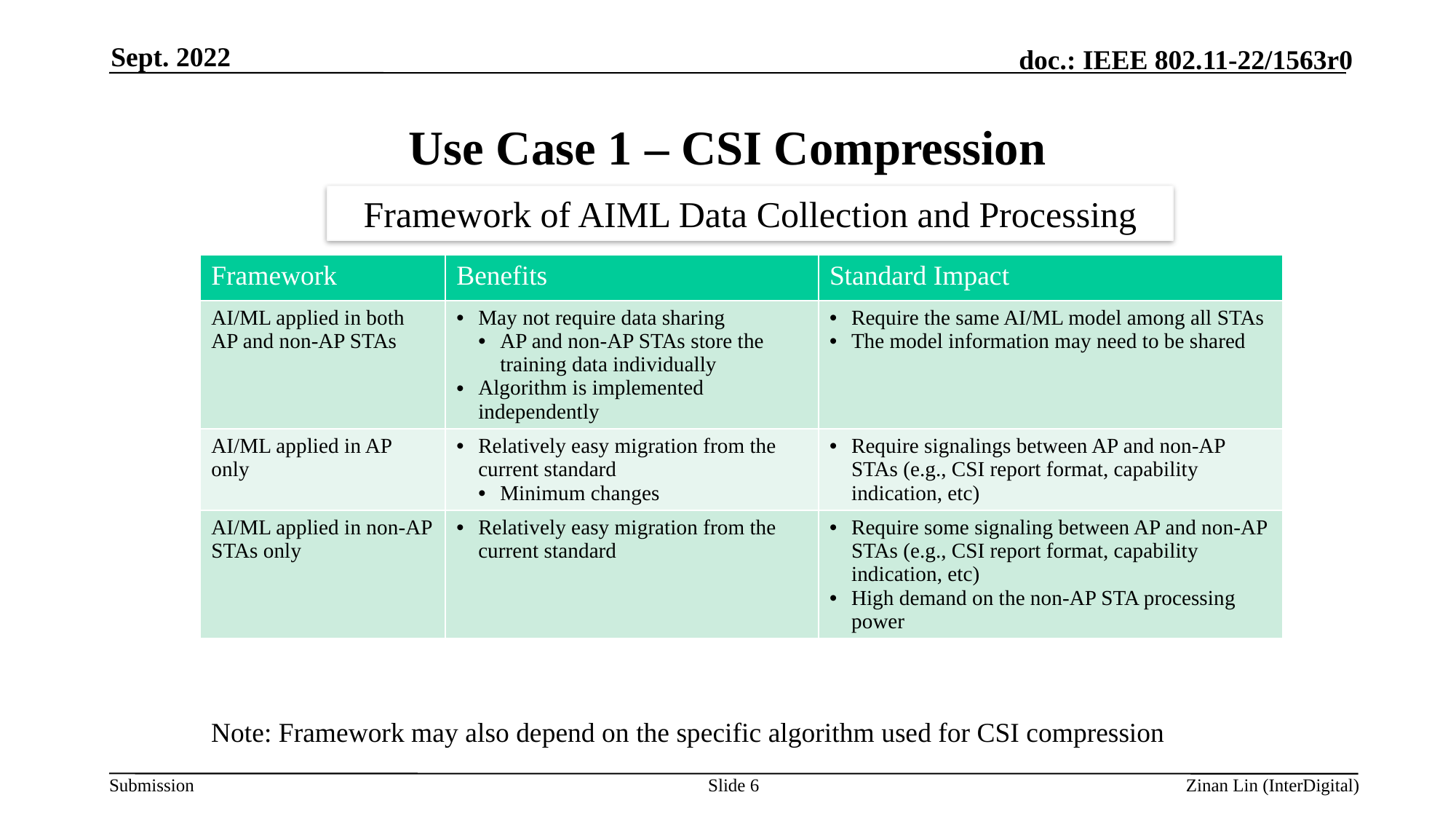

Sept. 2022
# Use Case 1 – CSI Compression
Framework of AIML Data Collection and Processing
| Framework | Benefits | Standard Impact |
| --- | --- | --- |
| AI/ML applied in both AP and non-AP STAs | May not require data sharing AP and non-AP STAs store the training data individually Algorithm is implemented independently | Require the same AI/ML model among all STAs The model information may need to be shared |
| AI/ML applied in AP only | Relatively easy migration from the current standard Minimum changes | Require signalings between AP and non-AP STAs (e.g., CSI report format, capability indication, etc) |
| AI/ML applied in non-AP STAs only | Relatively easy migration from the current standard | Require some signaling between AP and non-AP STAs (e.g., CSI report format, capability indication, etc) High demand on the non-AP STA processing power |
Note: Framework may also depend on the specific algorithm used for CSI compression
Slide 6
Zinan Lin (InterDigital)